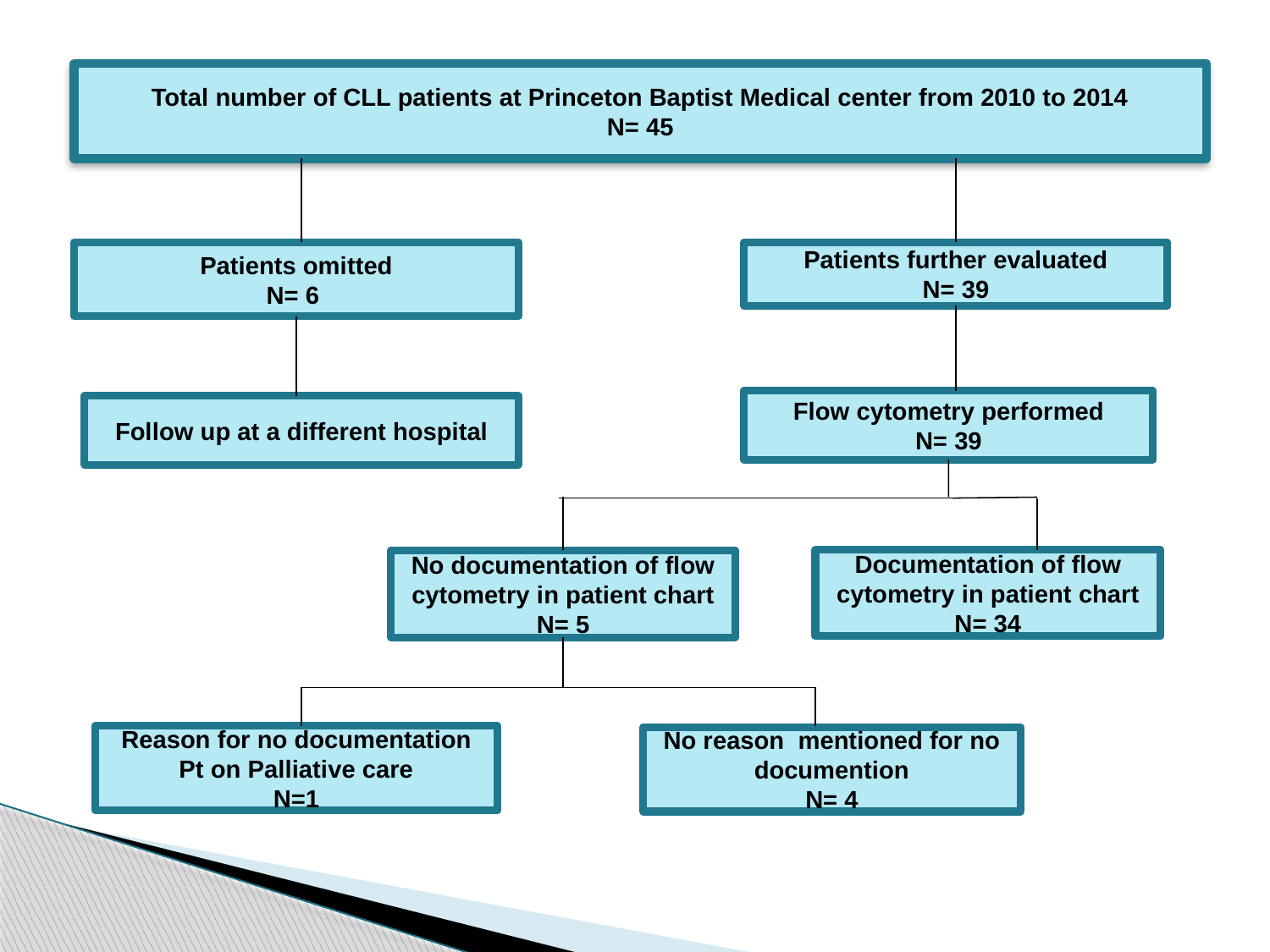

Total number of CLL patients at Princeton Baptist Medical center from 2010 to 2014
N= 45
Patients omitted
N= 6
Patients further evaluated
N= 39
Flow cytometry performed
N= 39
Follow up at a different hospital
No documentation of flow cytometry in patient chart
N= 5
Documentation of flow cytometry in patient chart
N= 34
Reason for no documentation Pt on Palliative care
N=1
No reason  mentioned for no documention
N= 4